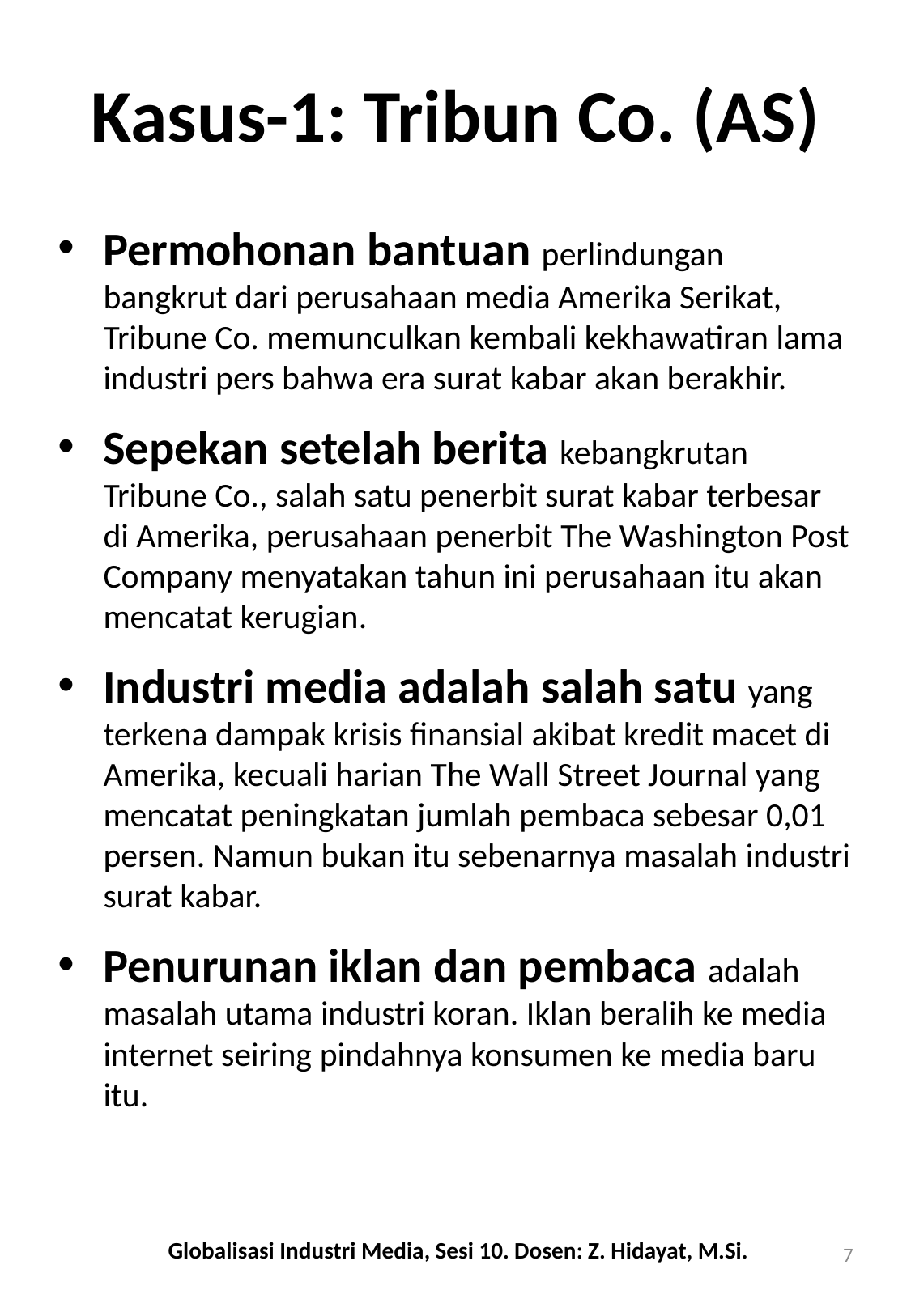

# Kasus-1: Tribun Co. (AS)
Permohonan bantuan perlindungan bangkrut dari perusahaan media Amerika Serikat, Tribune Co. memunculkan kembali kekhawatiran lama industri pers bahwa era surat kabar akan berakhir.
Sepekan setelah berita kebangkrutan Tribune Co., salah satu penerbit surat kabar terbesar di Amerika, perusahaan penerbit The Washington Post Company menyatakan tahun ini perusahaan itu akan mencatat kerugian.
Industri media adalah salah satu yang terkena dampak krisis finansial akibat kredit macet di Amerika, kecuali harian The Wall Street Journal yang mencatat peningkatan jumlah pembaca sebesar 0,01 persen. Namun bukan itu sebenarnya masalah industri surat kabar.
Penurunan iklan dan pembaca adalah masalah utama industri koran. Iklan beralih ke media internet seiring pindahnya konsumen ke media baru itu.
Globalisasi Industri Media, Sesi 10. Dosen: Z. Hidayat, M.Si.
7